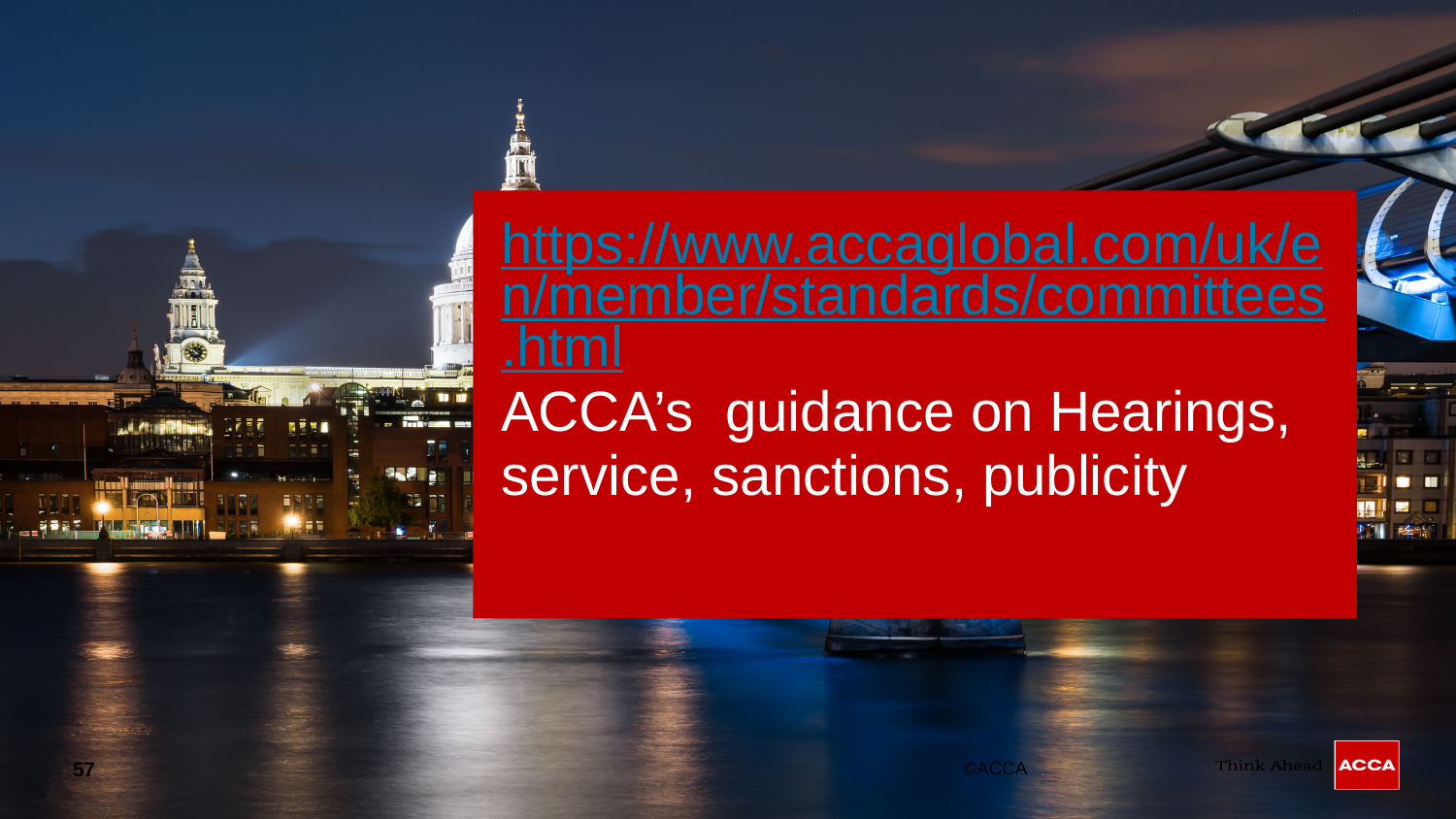

https://www.accaglobal.com/uk/en/member/standards/committees.html
ACCA’s  guidance on Hearings, service, sanctions, publicity
57